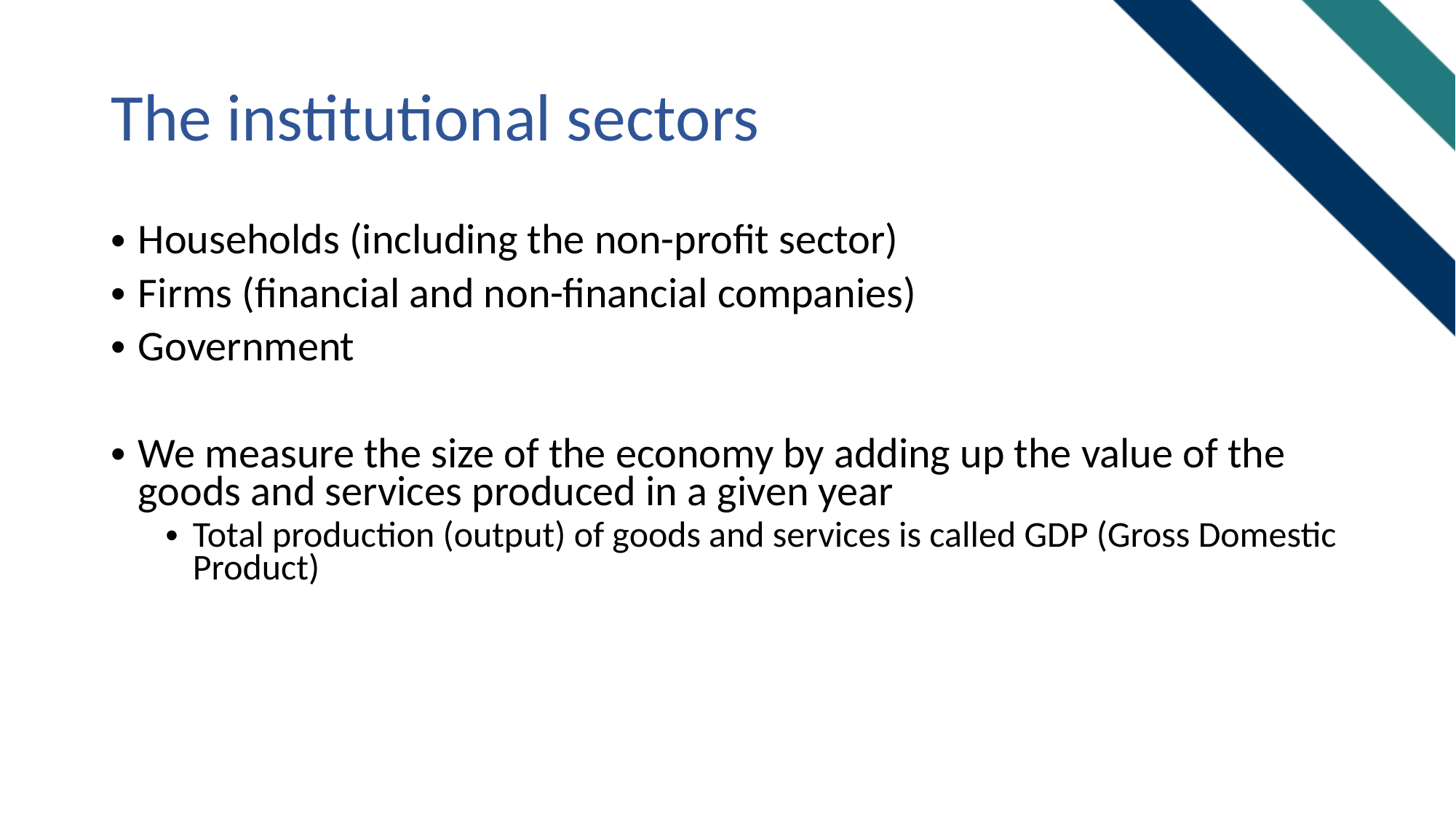

# The institutional sectors
Households (including the non-profit sector)
Firms (financial and non-financial companies)
Government

We measure the size of the economy by adding up the value of the goods and services produced in a given year
Total production (output) of goods and services is called GDP (Gross Domestic Product)